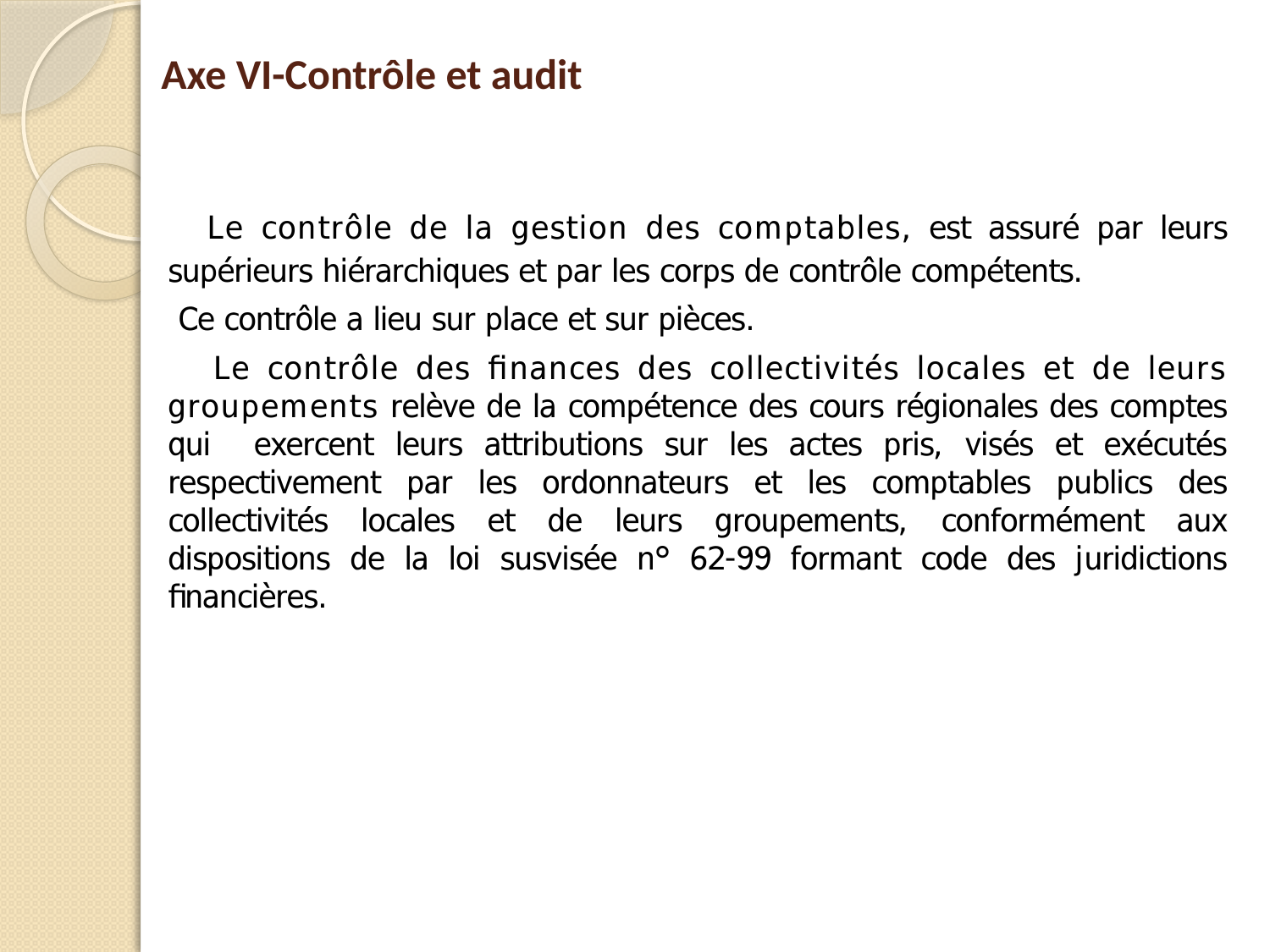

# Axe VI-Contrôle et audit
   Le contrôle de la gestion des comptables, est assuré par leurs supérieurs hiérarchiques et par les corps de contrôle compétents.
     Ce contrôle a lieu sur place et sur pièces.
     Le contrôle des finances des collectivités locales et de leurs groupements relève de la compétence des cours régionales des comptes qui  exercent leurs attributions sur les actes pris, visés et exécutés respectivement par les ordonnateurs et les comptables publics des collectivités locales et de leurs groupements, conformément aux dispositions de la loi susvisée n° 62-99 formant code des juridictions financières.